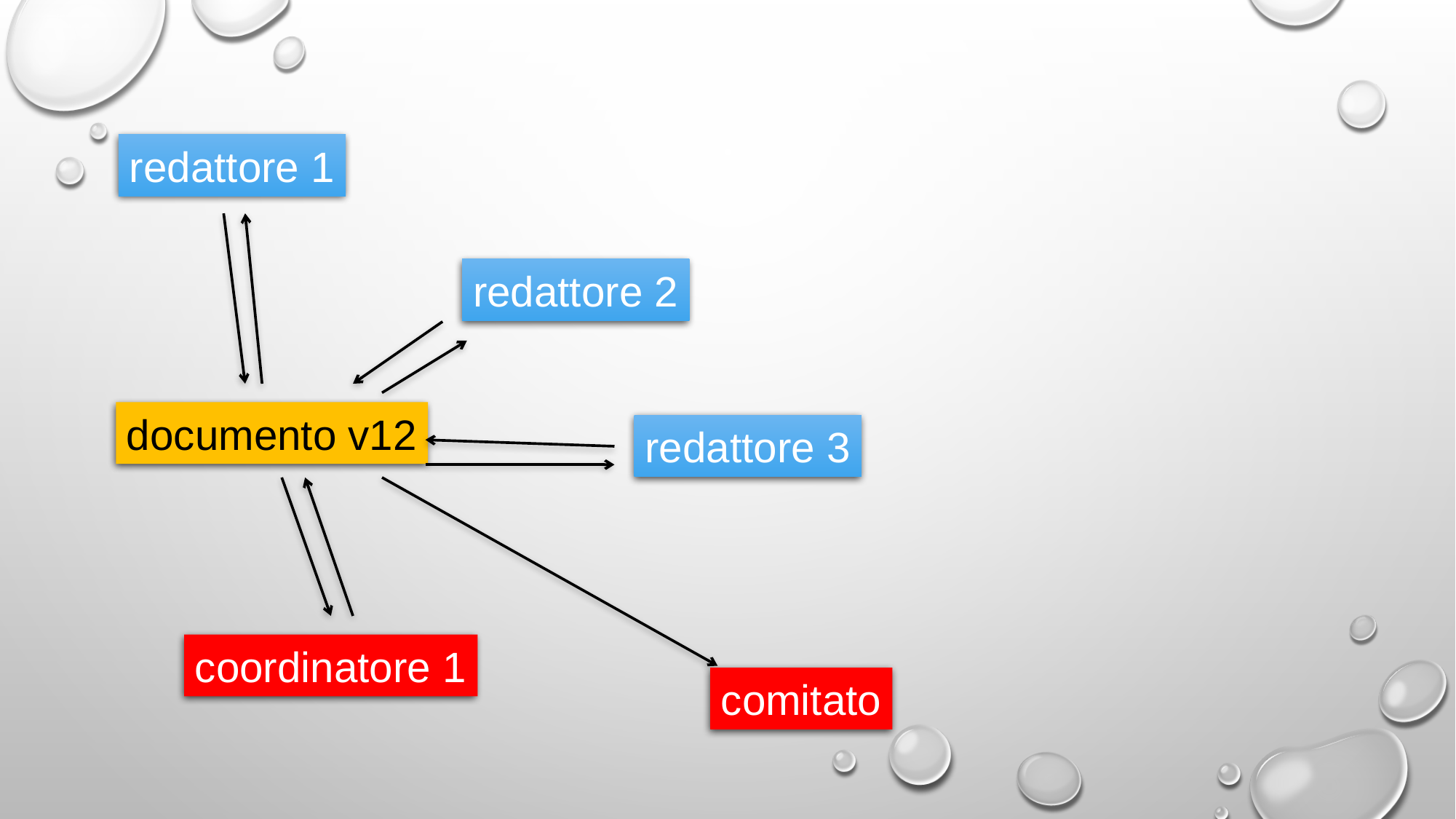

redattore 1
redattore 2
documento v12
redattore 3
coordinatore 1
comitato